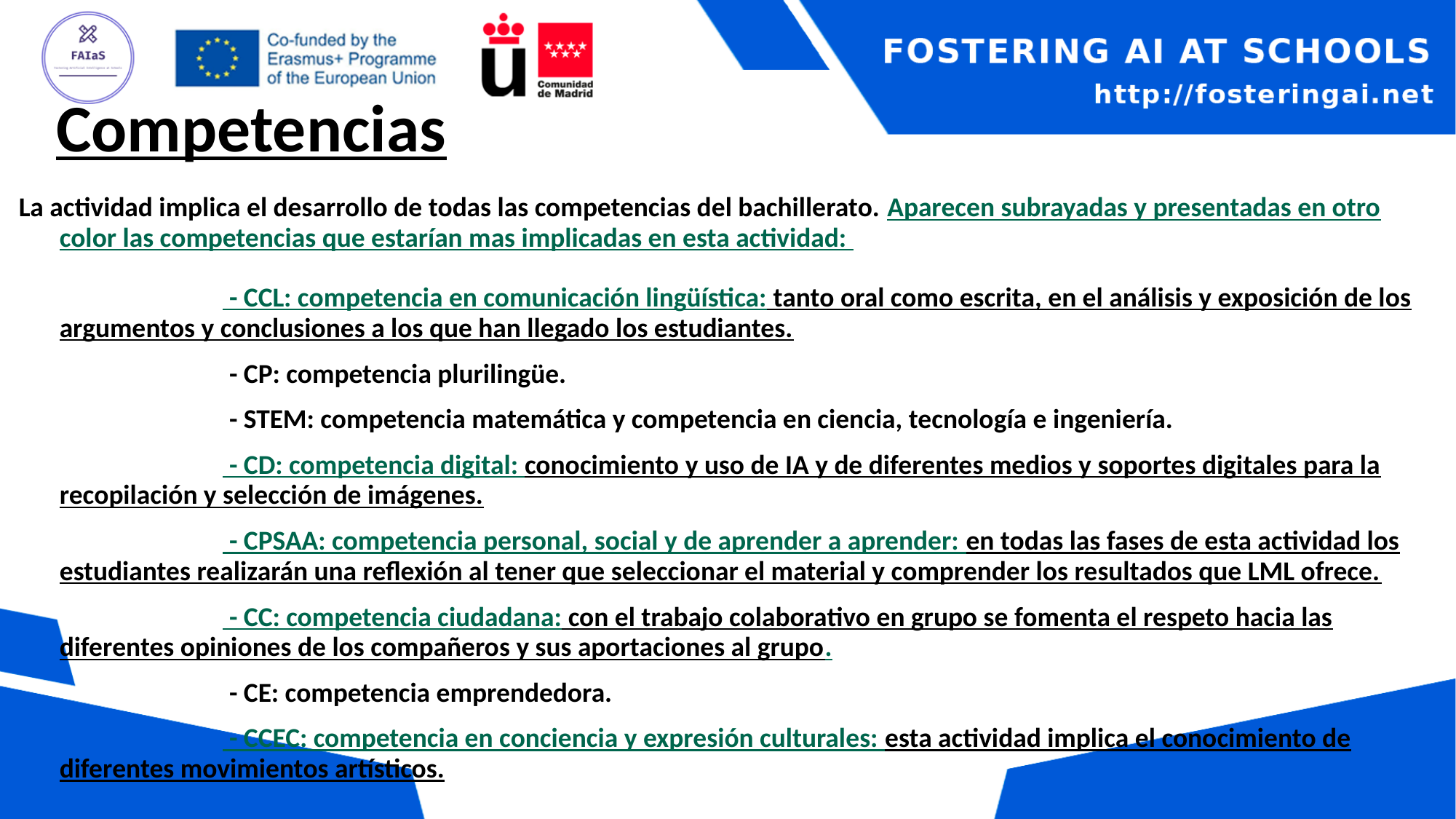

# Competencias
La actividad implica el desarrollo de todas las competencias del bachillerato. Aparecen subrayadas y presentadas en otro color las competencias que estarían mas implicadas en esta actividad:
                                  - CCL: competencia en comunicación lingüística: tanto oral como escrita, en el análisis y exposición de los argumentos y conclusiones a los que han llegado los estudiantes.
                                  - CP: competencia plurilingüe.
                                  - STEM: competencia matemática y competencia en ciencia, tecnología e ingeniería.
                                  - CD: competencia digital: conocimiento y uso de IA y de diferentes medios y soportes digitales para la recopilación y selección de imágenes.
                                  - CPSAA: competencia personal, social y de aprender a aprender: en todas las fases de esta actividad los estudiantes realizarán una reflexión al tener que seleccionar el material y comprender los resultados que LML ofrece.
                                  - CC: competencia ciudadana: con el trabajo colaborativo en grupo se fomenta el respeto hacia las diferentes opiniones de los compañeros y sus aportaciones al grupo.
                                  - CE: competencia emprendedora.
                                  - CCEC: competencia en conciencia y expresión culturales: esta actividad implica el conocimiento de diferentes movimientos artísticos.